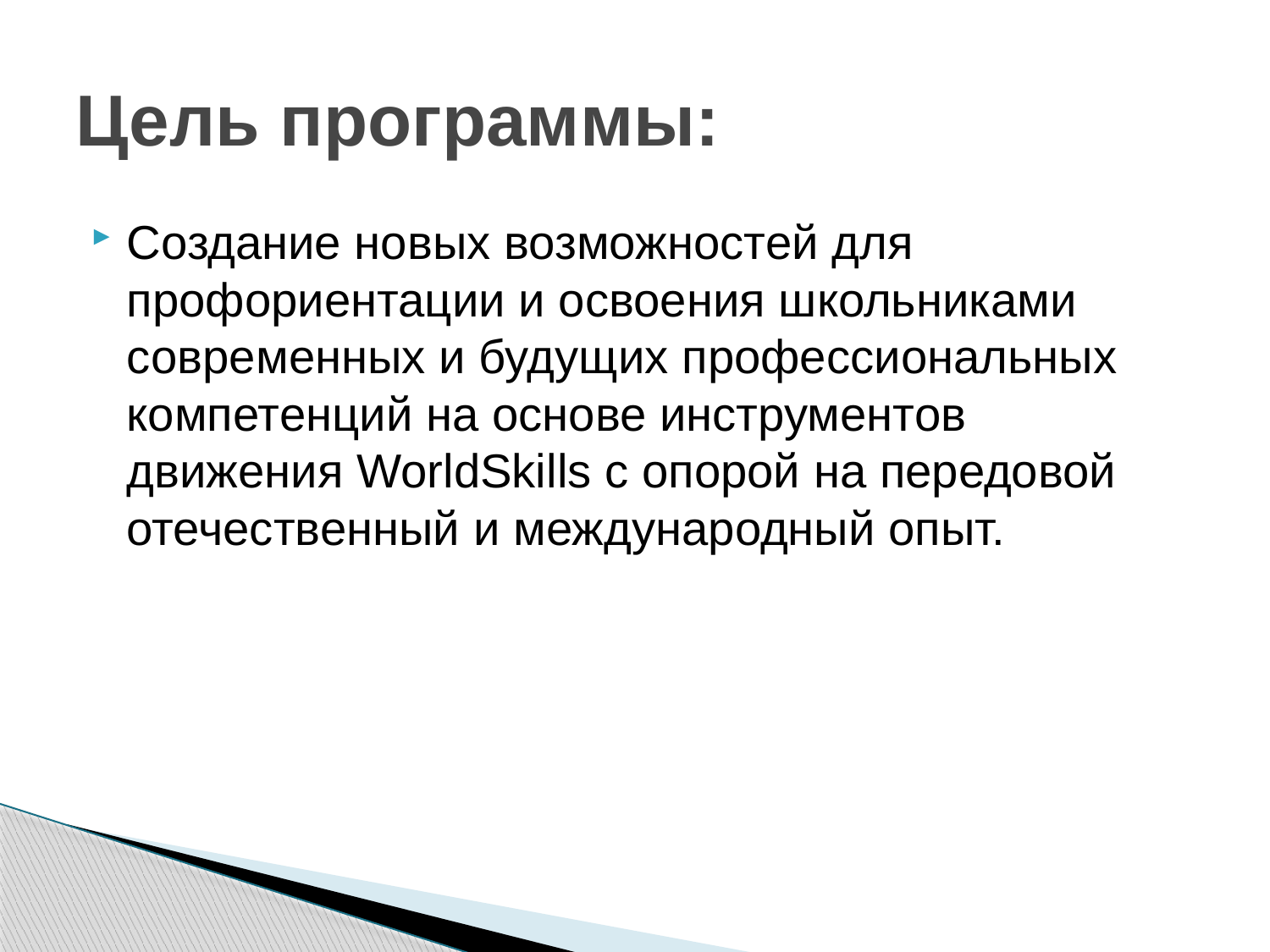

# Цель программы:
Создание новых возможностей для профориентации и освоения школьниками современных и будущих профессиональных компетенций на основе инструментов движения WorldSkills с опорой на передовой отечественный и международный опыт.